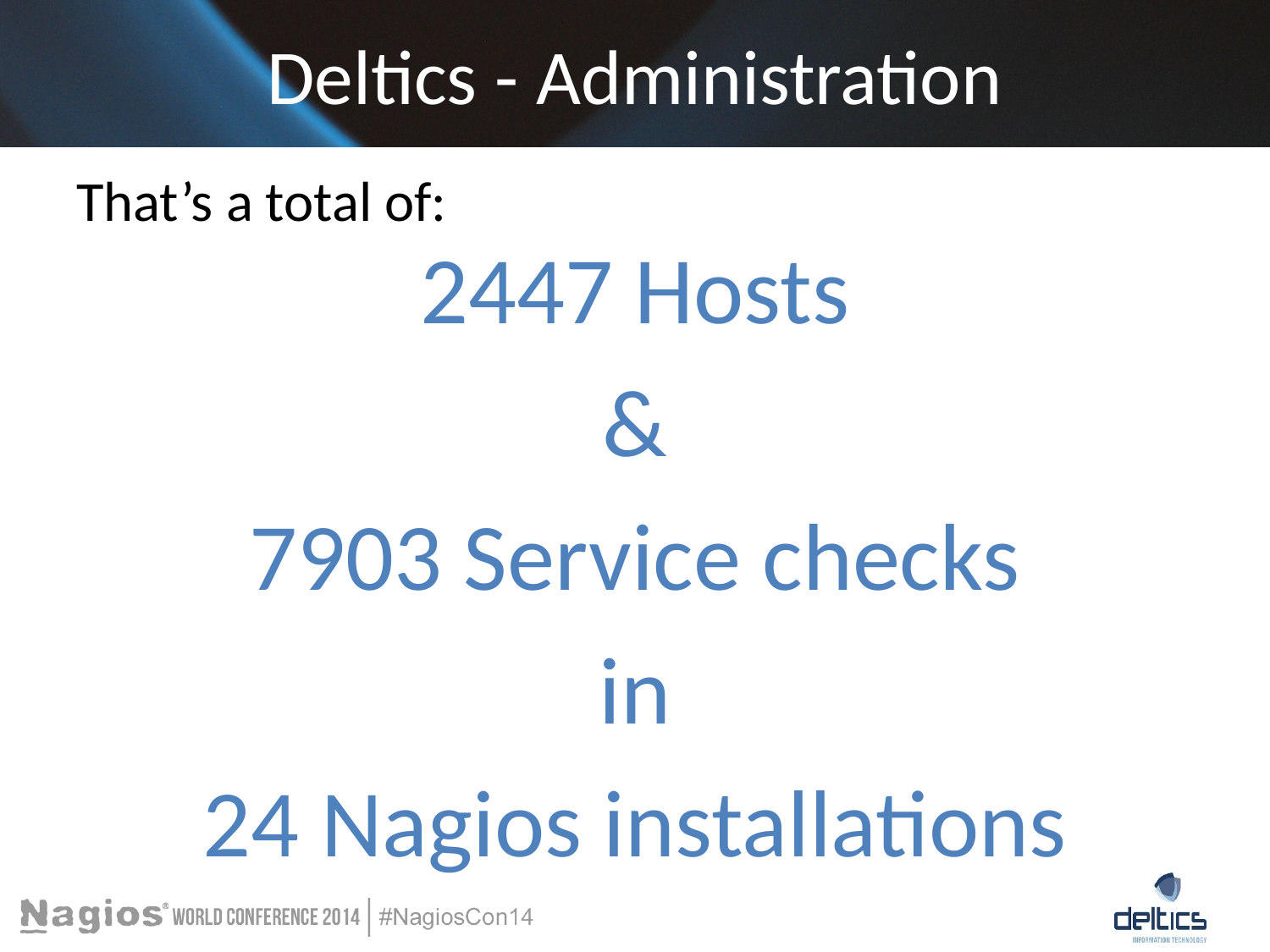

# Deltics - Administration
That’s a total of:

2447 Hosts
&
7903 Service checks
in
24 Nagios installations